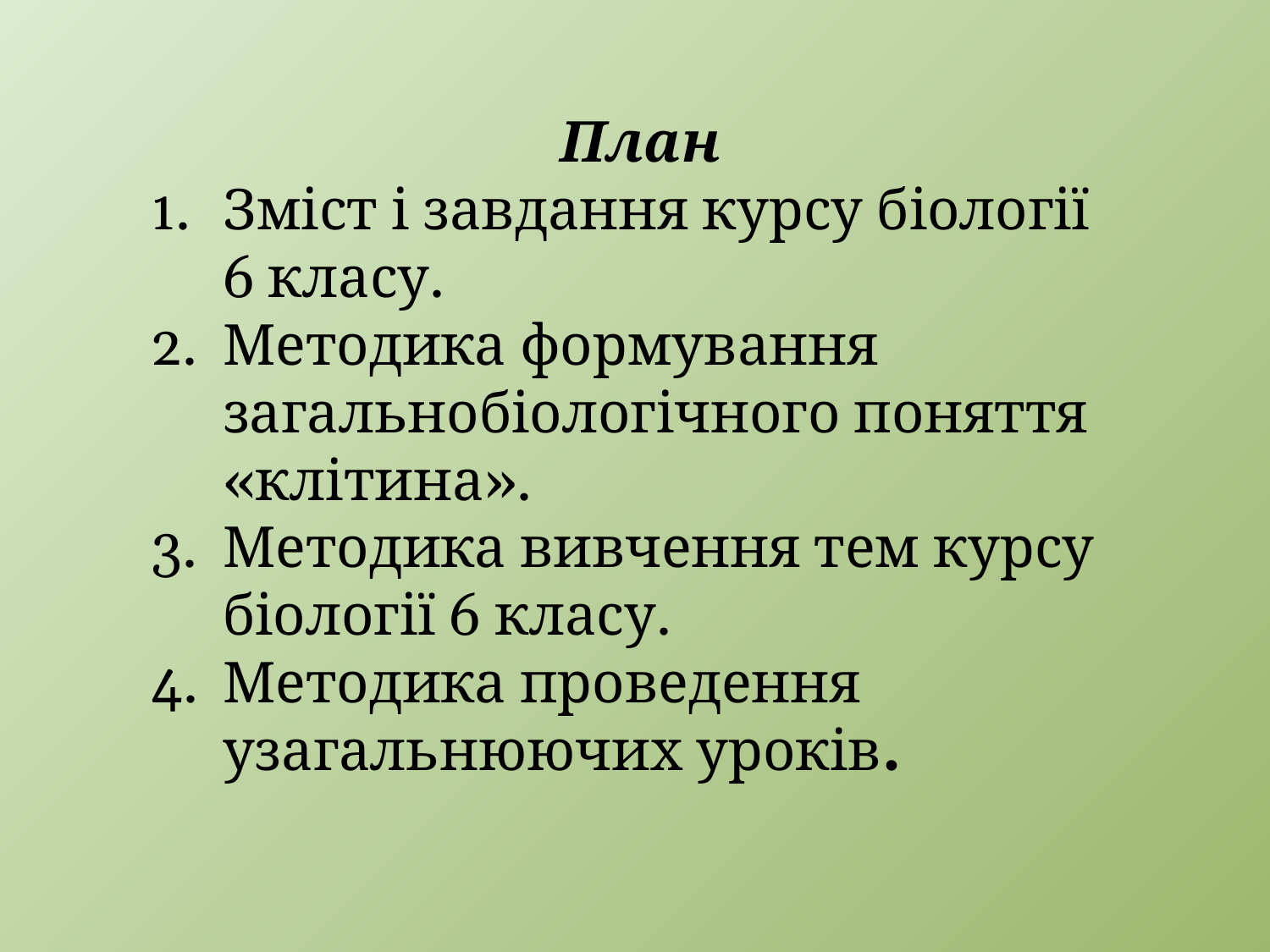

План
Зміст і завдання курсу біології
6 класу.
Методика формування загальнобіологічного поняття «клітина».
Методика вивчення тем курсу біології 6 класу.
Методика проведення узагальнюючих уроків.